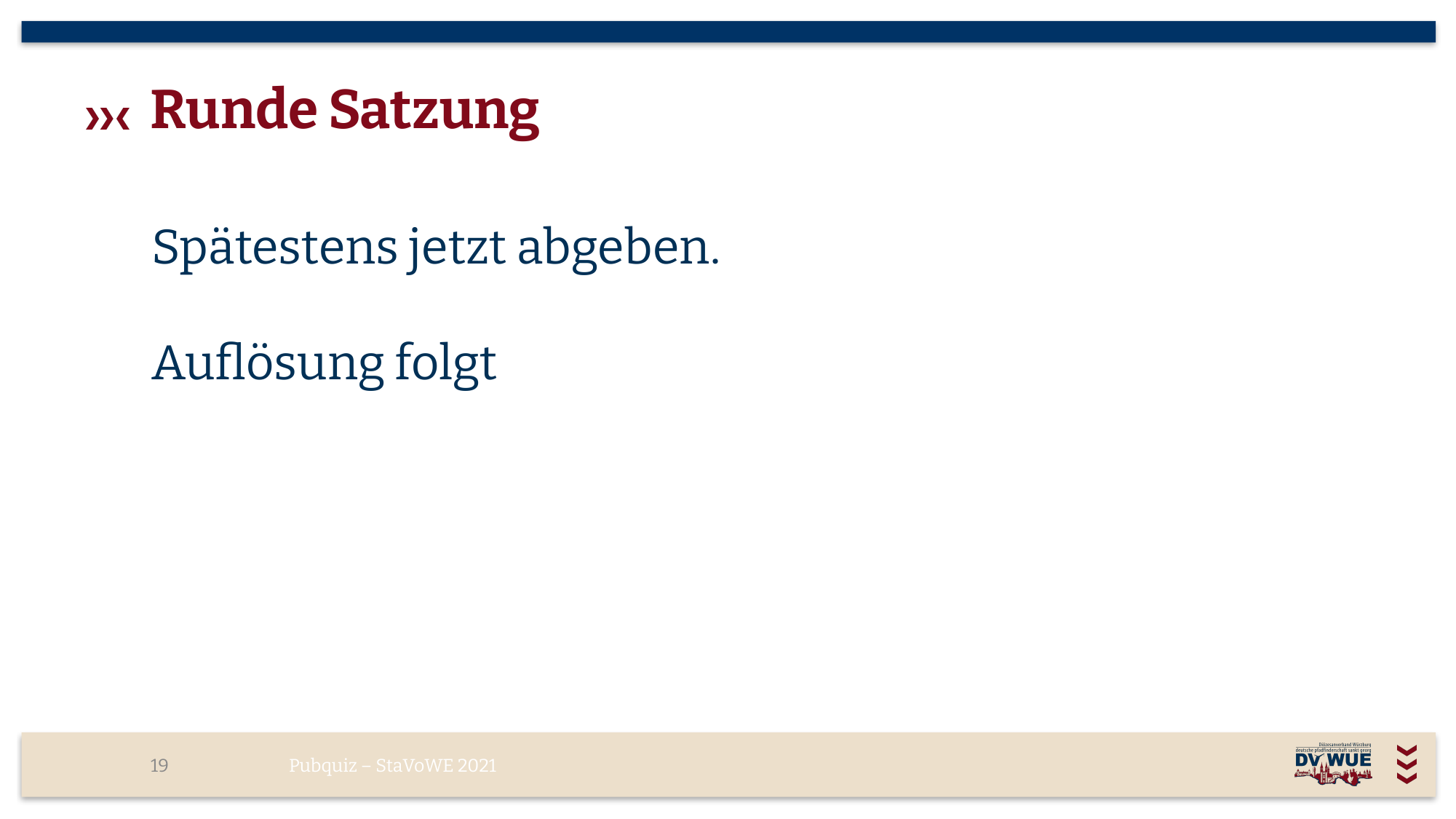

# Runde Satzung
Spätestens jetzt abgeben.

Auflösung folgt
19